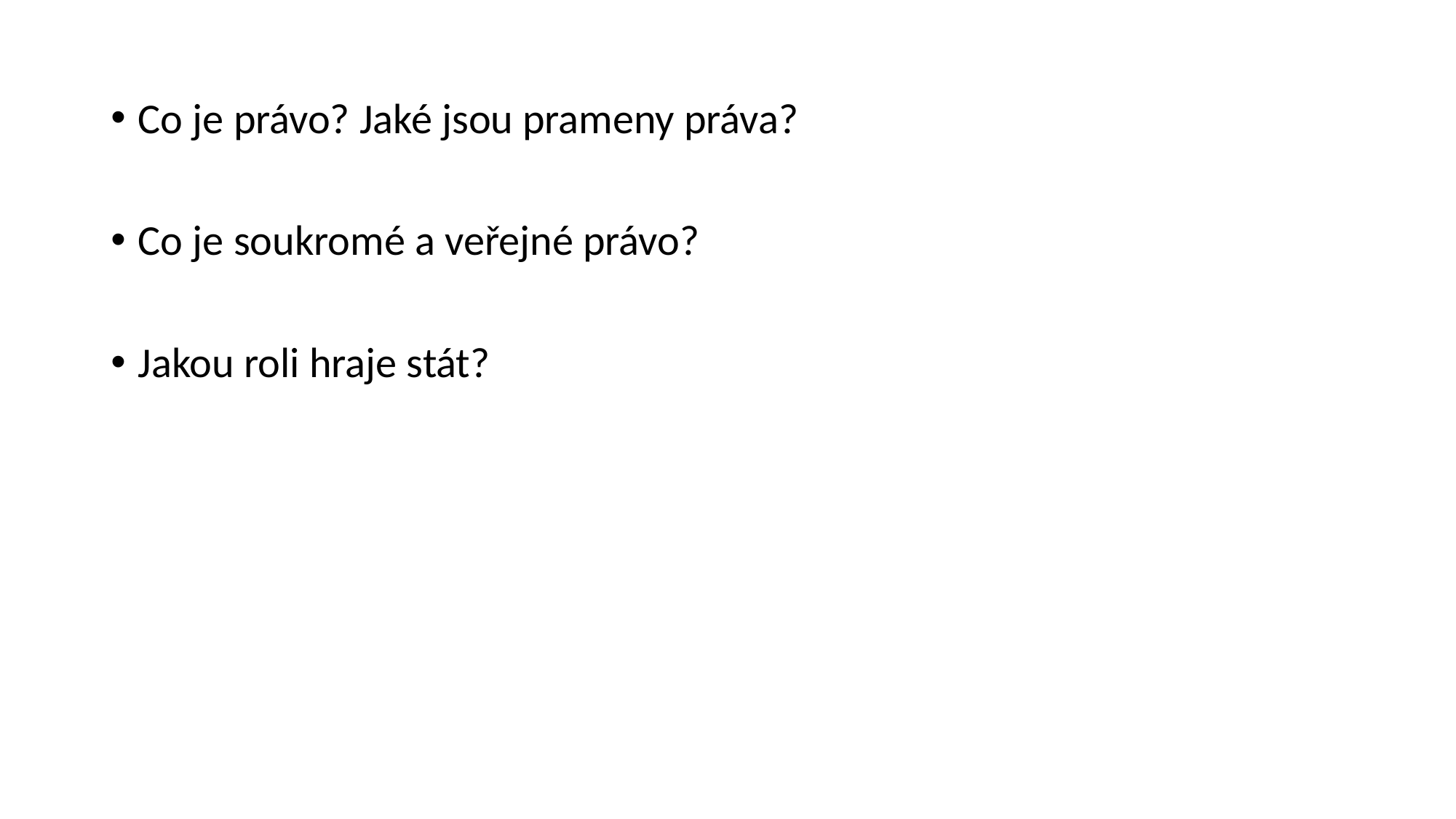

Co je právo? Jaké jsou prameny práva?

Co je soukromé a veřejné právo?

Jakou roli hraje stát?